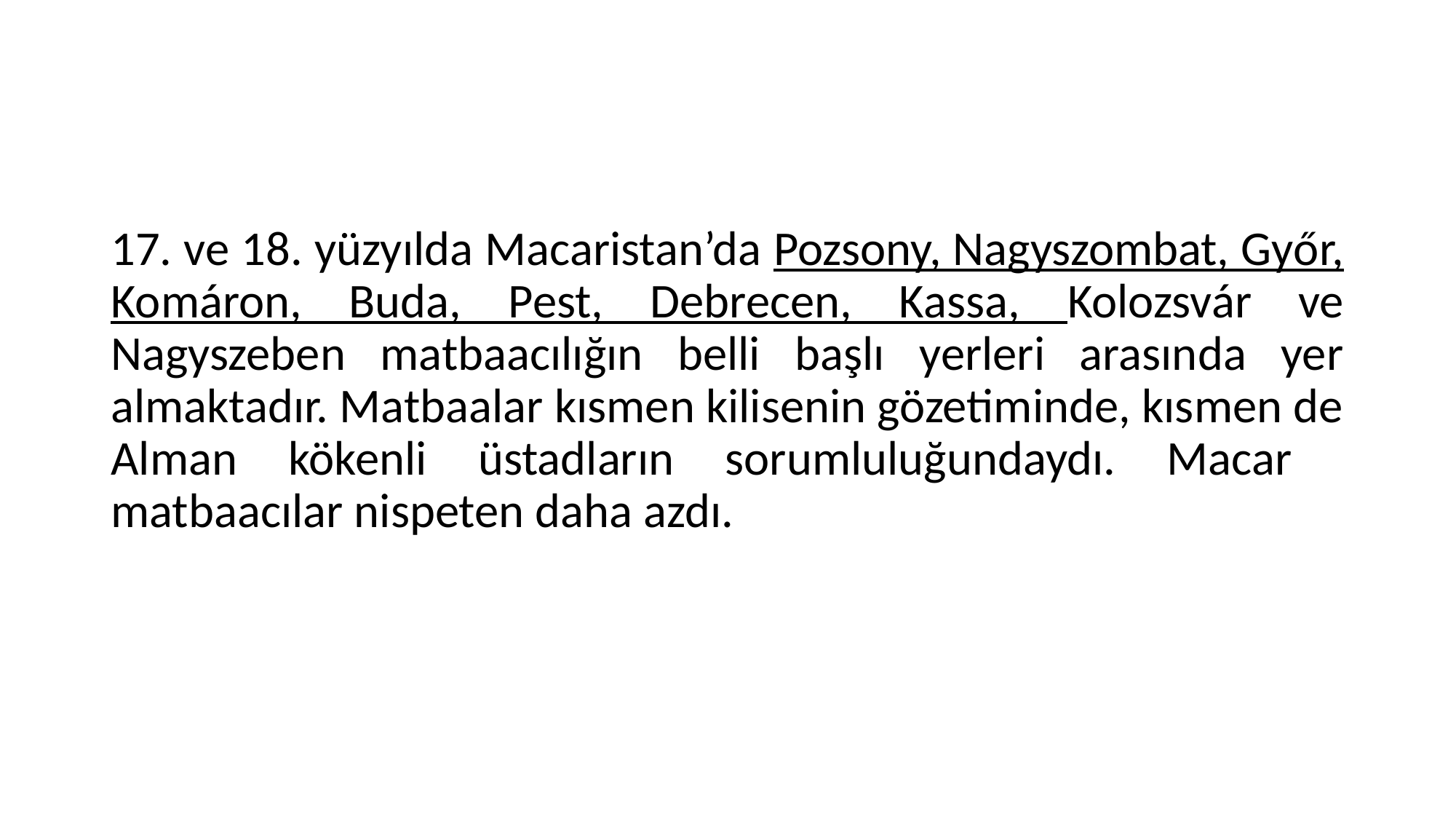

17. ve 18. yüzyılda Macaristan’da Pozsony, Nagyszombat, Győr, Komáron, Buda, Pest, Debrecen, Kassa, Kolozsvár ve Nagyszeben matbaacılığın belli başlı yerleri arasında yer almaktadır. Matbaalar kısmen kilisenin gözetiminde, kısmen de Alman kökenli üstadların sorumluluğundaydı. Macar  matbaacılar nispeten daha azdı.